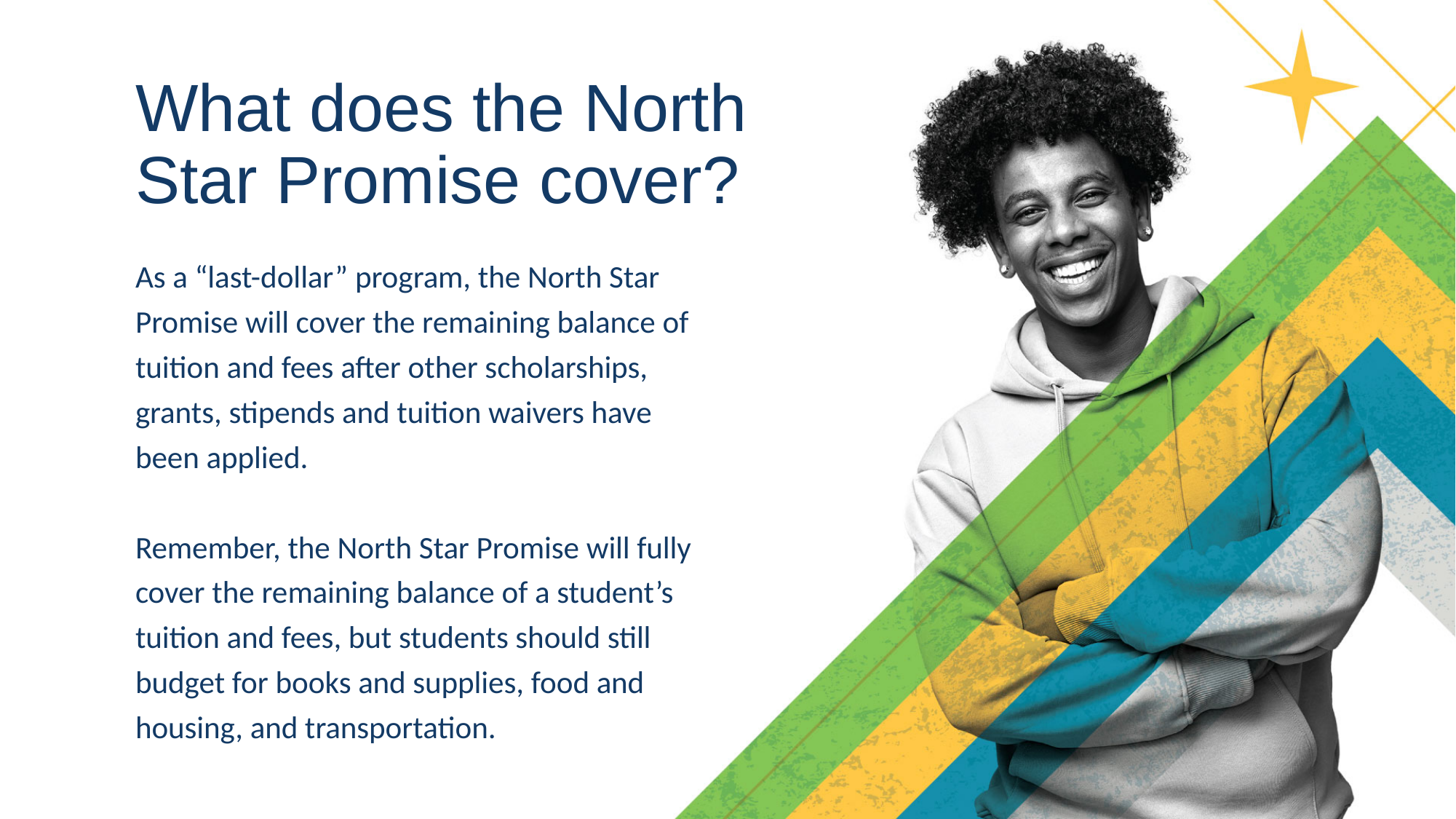

# What does the North Star Promise cover?
As a “last-dollar” program, the North Star Promise will cover the remaining balance of tuition and fees after other scholarships, grants, stipends and tuition waivers have been applied.
Remember, the North Star Promise will fully cover the remaining balance of a student’s tuition and fees, but students should still budget for books and supplies, food and housing, and transportation.